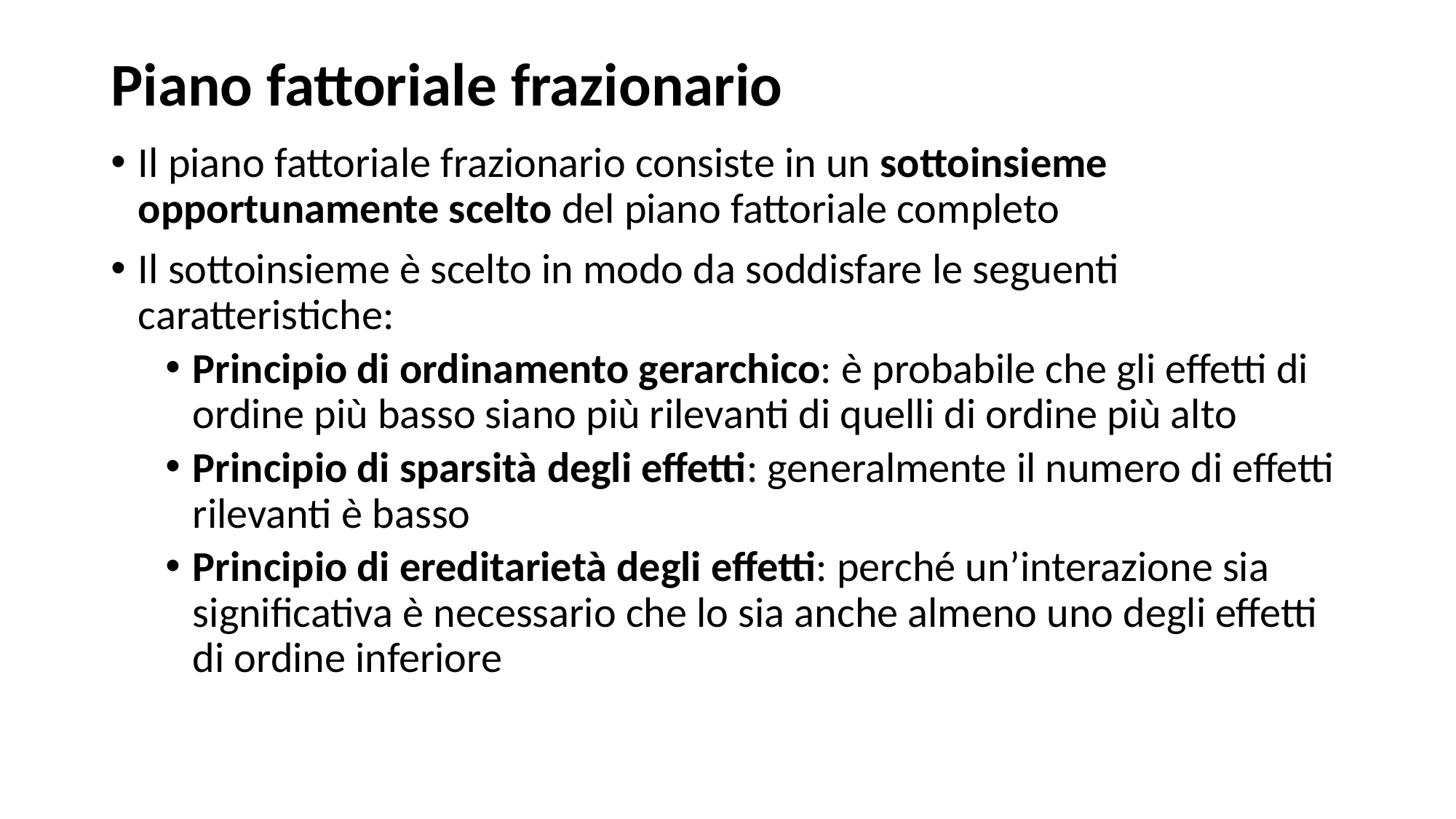

# Piano fattoriale frazionario
Il piano fattoriale frazionario consiste in un sottoinsieme opportunamente scelto del piano fattoriale completo
Il sottoinsieme è scelto in modo da soddisfare le seguenti caratteristiche:
Principio di ordinamento gerarchico: è probabile che gli effetti di ordine più basso siano più rilevanti di quelli di ordine più alto
Principio di sparsità degli effetti: generalmente il numero di effetti rilevanti è basso
Principio di ereditarietà degli effetti: perché un’interazione sia significativa è necessario che lo sia anche almeno uno degli effetti di ordine inferiore